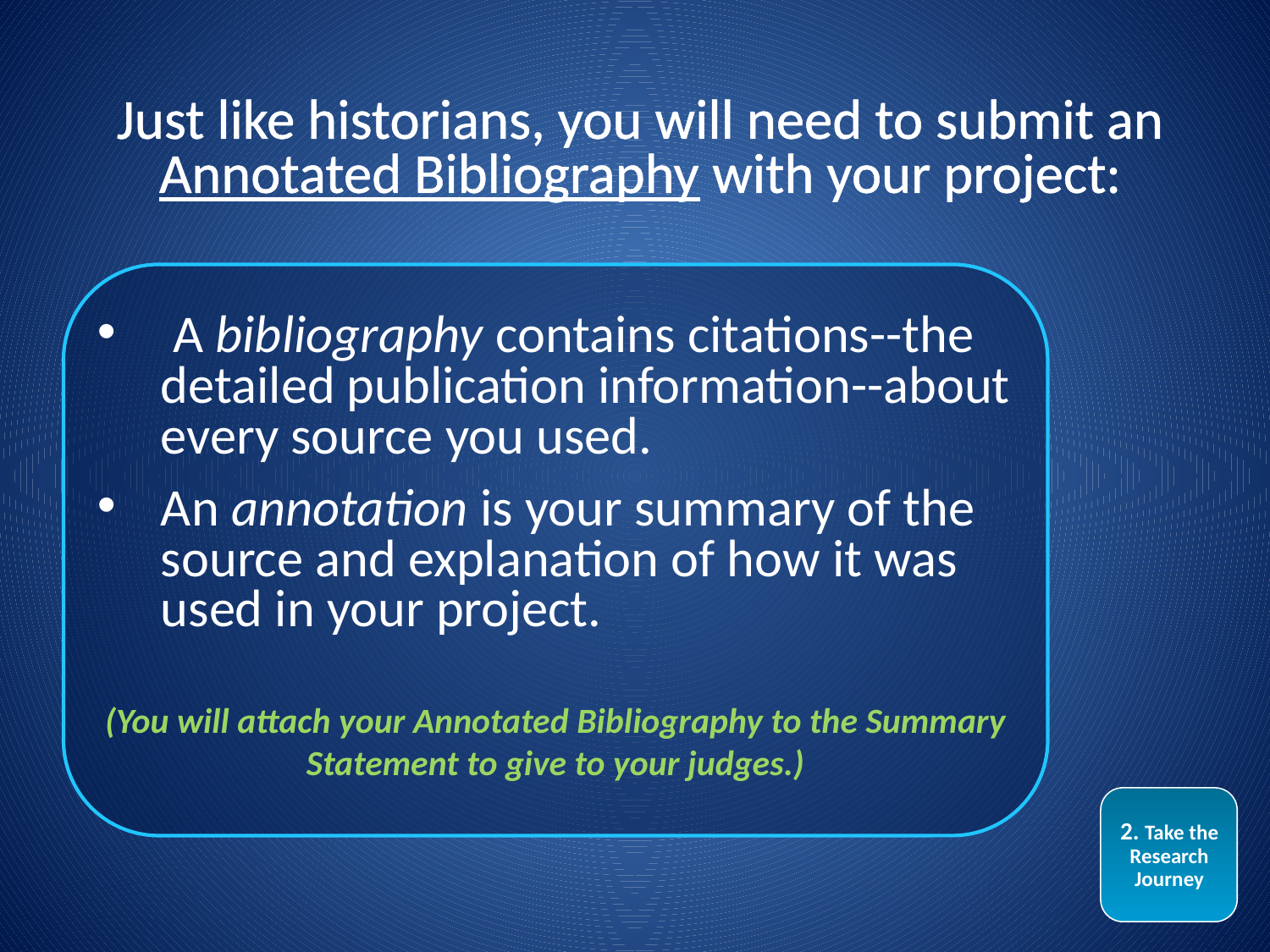

Just like historians, you will need to submit an Annotated Bibliography with your project:

 A bibliography contains citations--the detailed publication information--about every source you used.
An annotation is your summary of the source and explanation of how it was used in your project.

(You will attach your Annotated Bibliography to the Summary Statement to give to your judges.)

2. Take the Research Journey